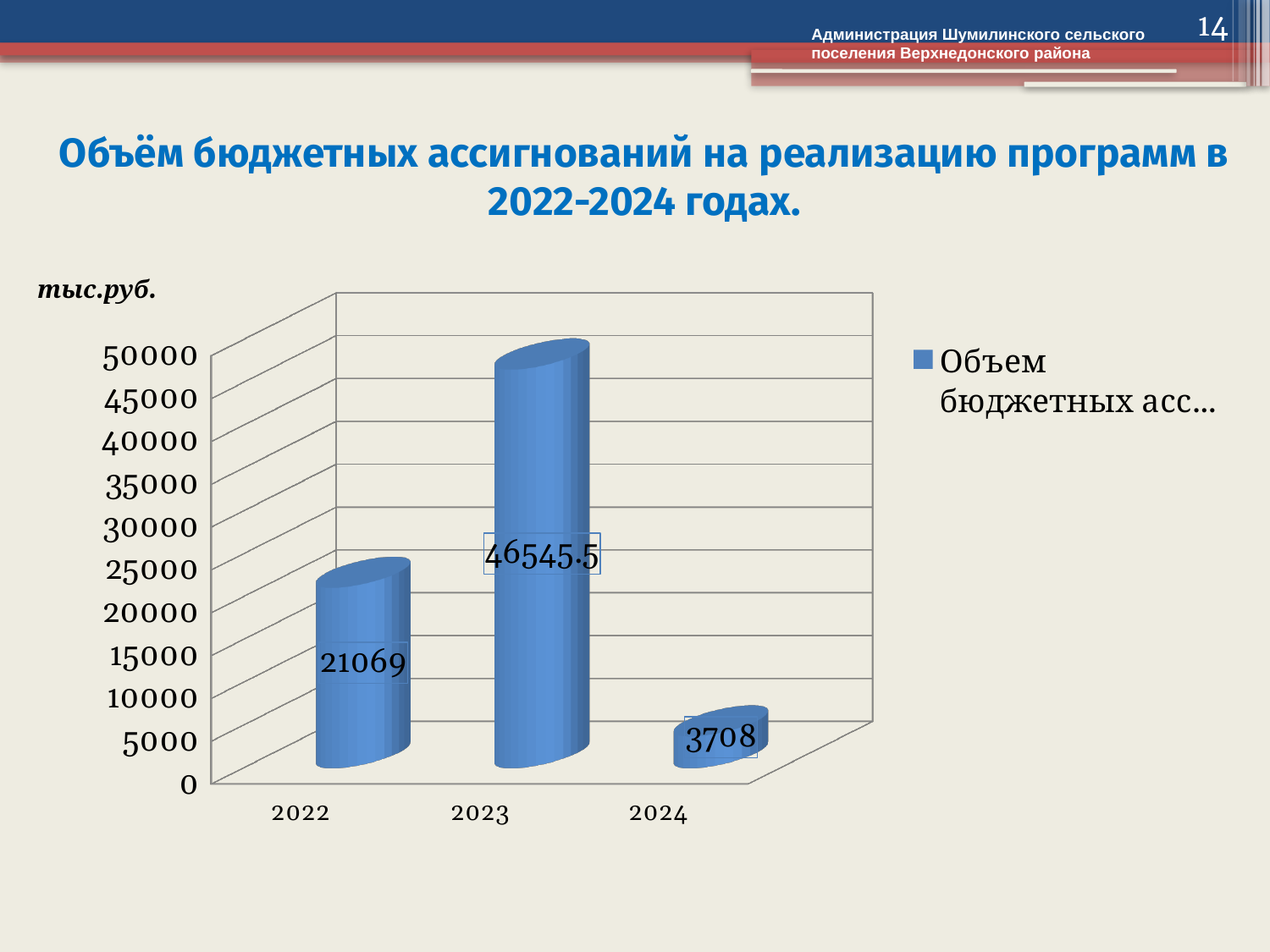

14
Администрация Шумилинского сельского поселения Верхнедонского района
# Объём бюджетных ассигнований на реализацию программ в 2022-2024 годах.

[unsupported chart]

тыс.руб.